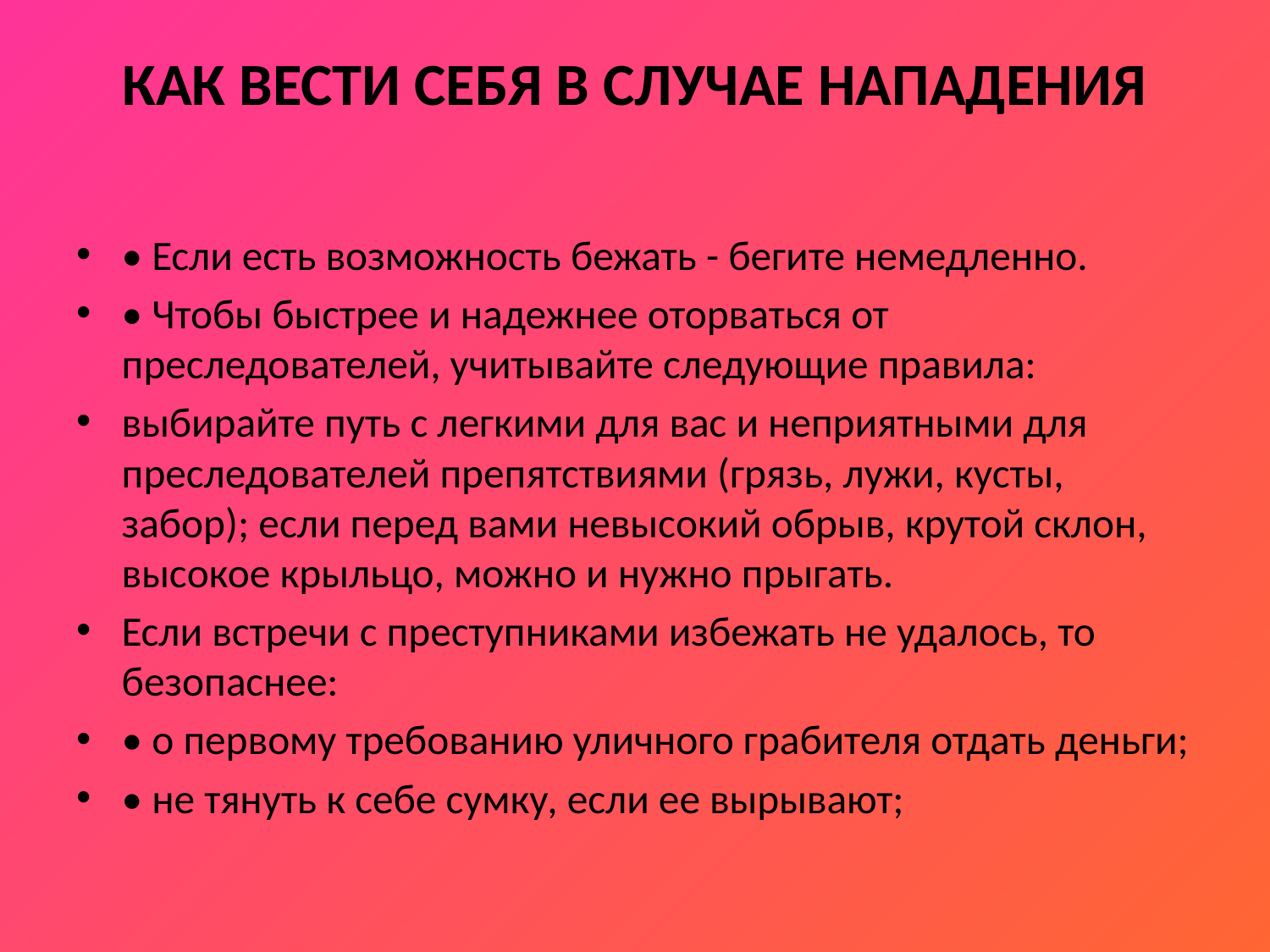

# КАК ВЕСТИ СЕБЯ В СЛУЧАЕ НАПАДЕНИЯ
• Если есть возможность бежать - бегите немедленно.
• Чтобы быстрее и надежнее оторваться от преследователей, учитывайте следующие правила:
выбирайте путь с легкими для вас и неприятными для преследователей препятствиями (грязь, лужи, кусты, забор); если перед вами невысокий обрыв, крутой склон, высокое крыльцо, можно и нужно прыгать.
Если встречи с преступниками избежать не удалось, то безопаснее:
• о первому требованию уличного грабителя отдать деньги;
• не тянуть к себе сумку, если ее вырывают;